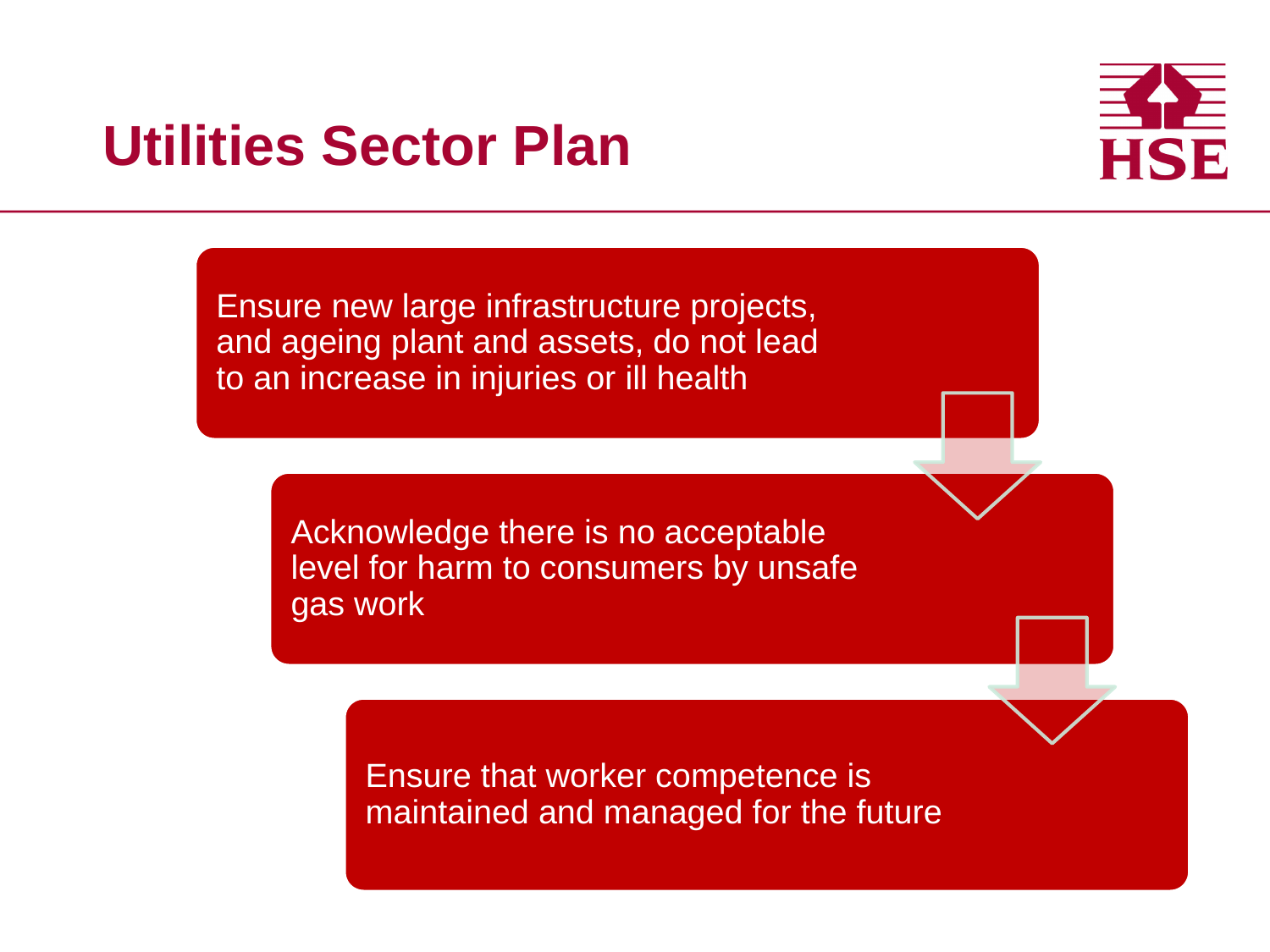

# Utilities Sector Plan
Ensure new large infrastructure projects,
and ageing plant and assets, do not lead
to an increase in injuries or ill health
Acknowledge there is no acceptable
level for harm to consumers by unsafe
gas work
Ensure that worker competence is
maintained and managed for the future